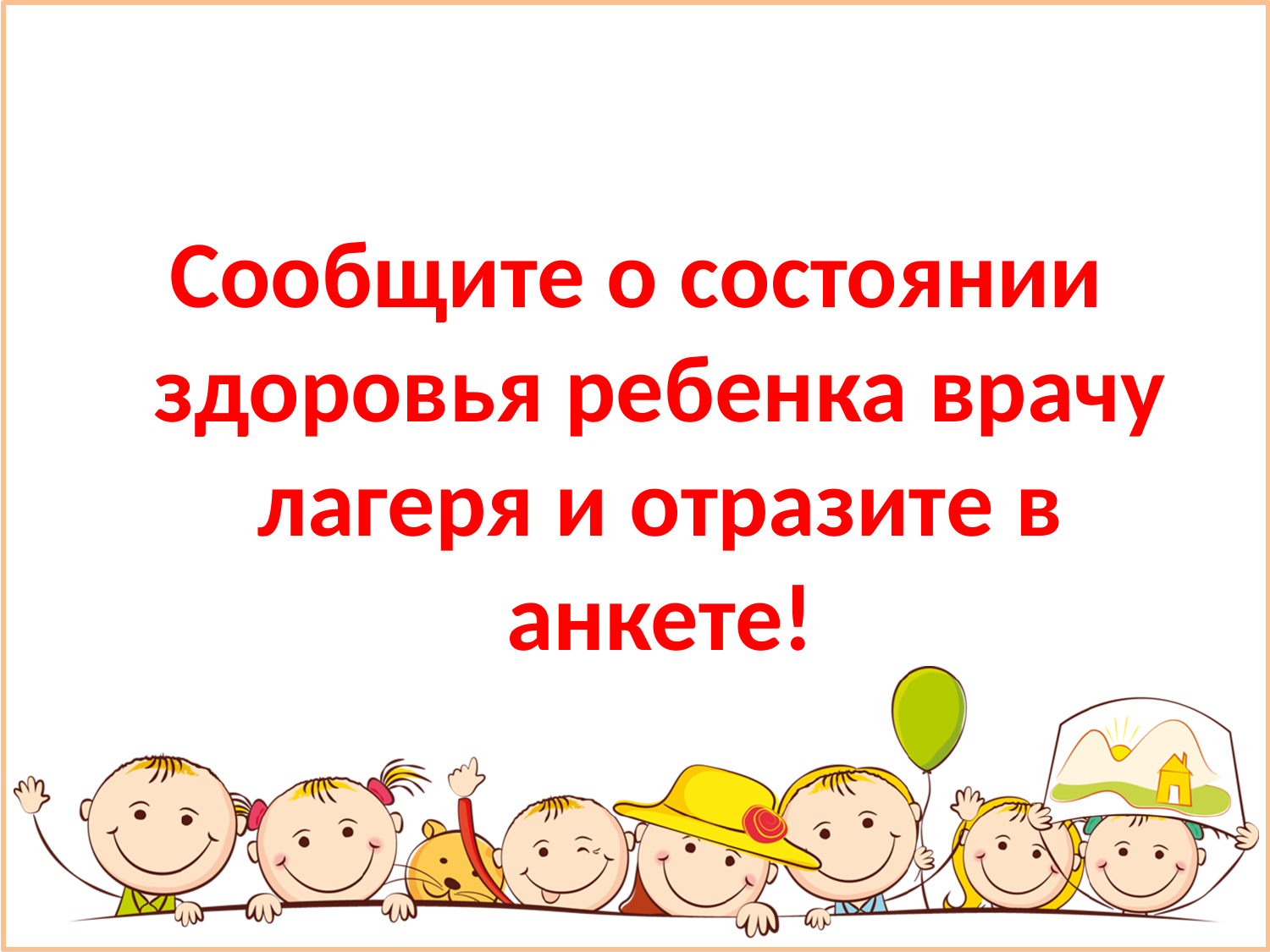

Сообщите о состоянии здоровья ребенка врачу лагеря и отразите в анкете!